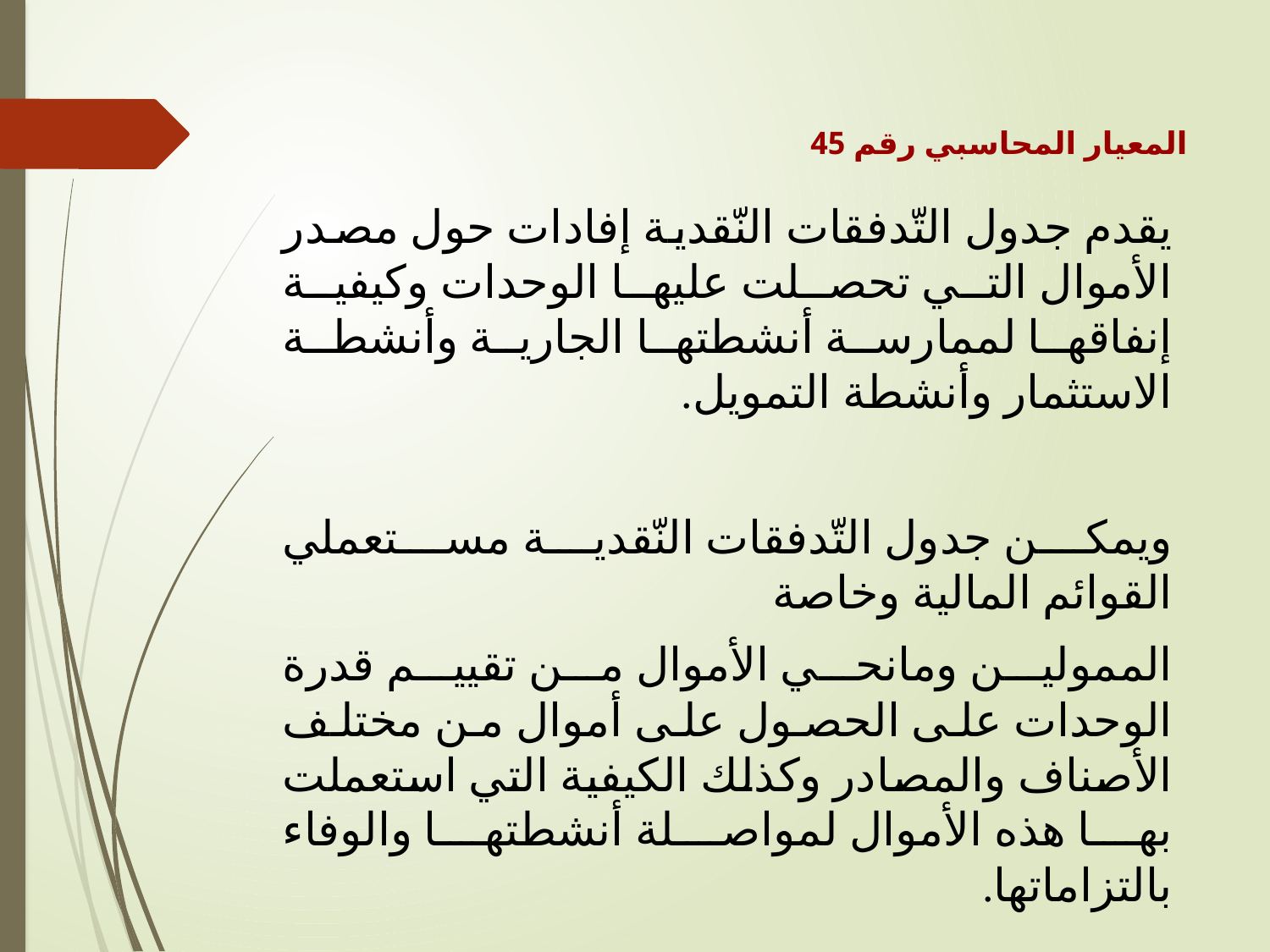

المعيار المحاسبي رقم 45
يقدم جدول التّدفقات النّقدية إفادات حول مصدر الأموال التي تحصلت عليها الوحدات وكيفية إنفاقها لممارسة أنشطتها الجارية وأنشطة الاستثمار وأنشطة التمويل.

ويمكن جدول التّدفقات النّقدية مستعملي القوائم المالية وخاصة
الممولين ومانحي الأموال من تقييم قدرة الوحدات على الحصول على أموال من مختلف الأصناف والمصادر وكذلك الكيفية التي استعملت بها هذه الأموال لمواصلة أنشطتها والوفاء بالتزاماتها.